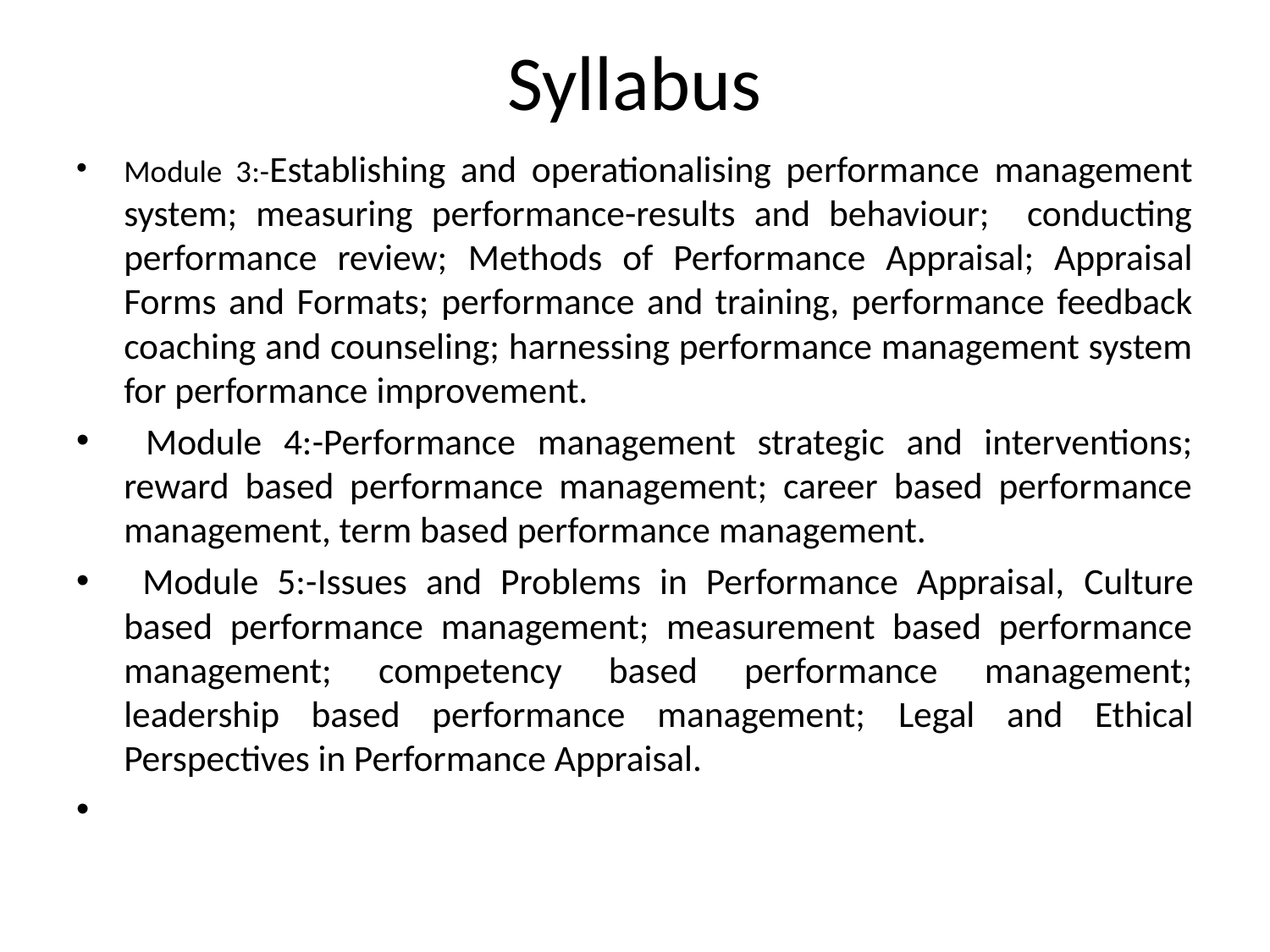

# Syllabus
Module 3:-Establishing and operationalising performance management system; measuring performance-results and behaviour;  conducting performance review; Methods of Performance Appraisal; Appraisal Forms and Formats; performance and training, performance feedback coaching and counseling; harnessing performance management system for performance improvement.
 Module 4:-Performance management strategic and interventions; reward based performance management; career based performance management, term based performance management.
 Module 5:-Issues and Problems in Performance Appraisal, Culture based performance management; measurement based performance management; competency based performance management; leadership based performance management; Legal and Ethical Perspectives in Performance Appraisal.